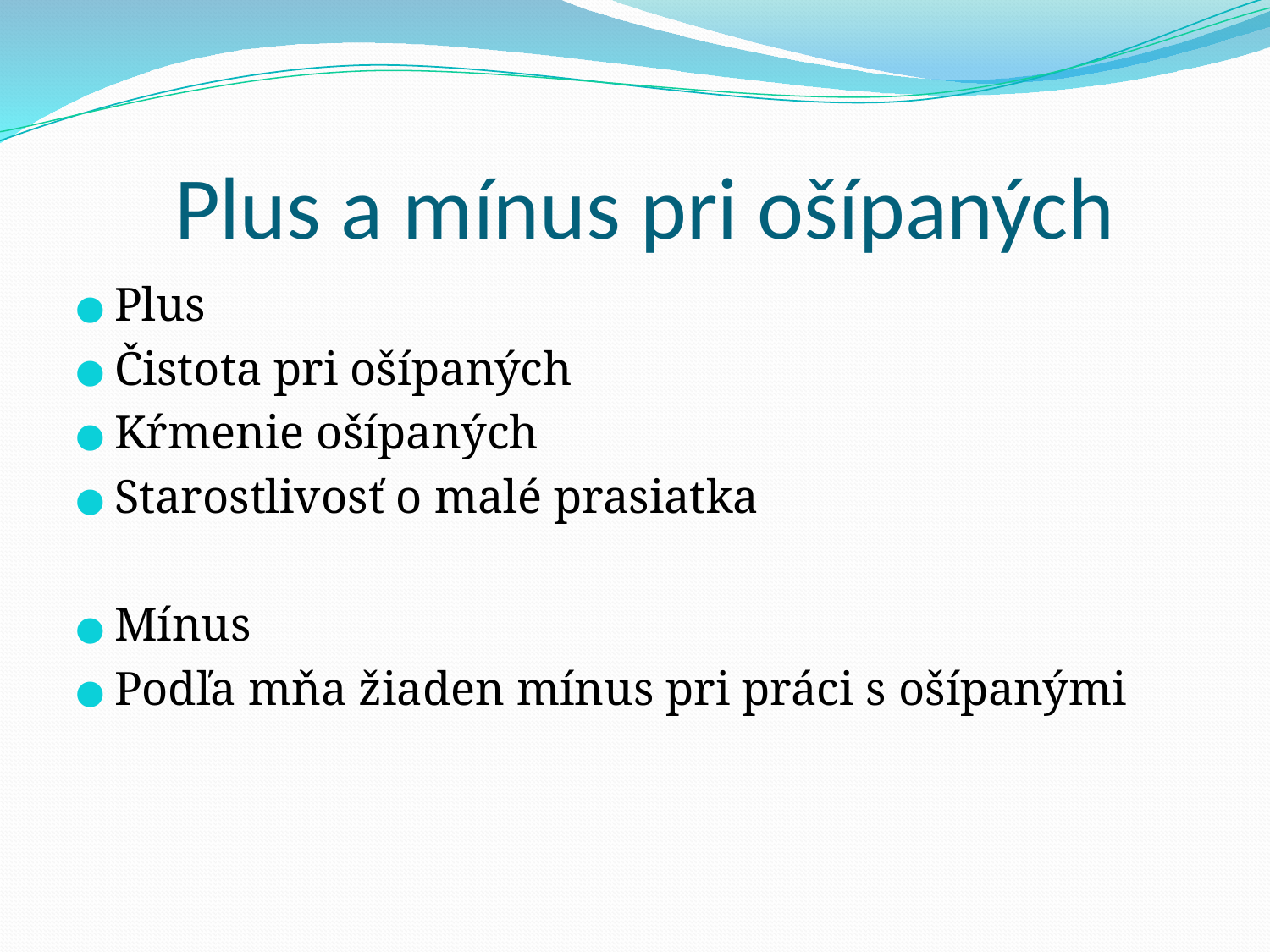

# Plus a mínus pri ošípaných
Plus
Čistota pri ošípaných
Kŕmenie ošípaných
Starostlivosť o malé prasiatka

Mínus
Podľa mňa žiaden mínus pri práci s ošípanými